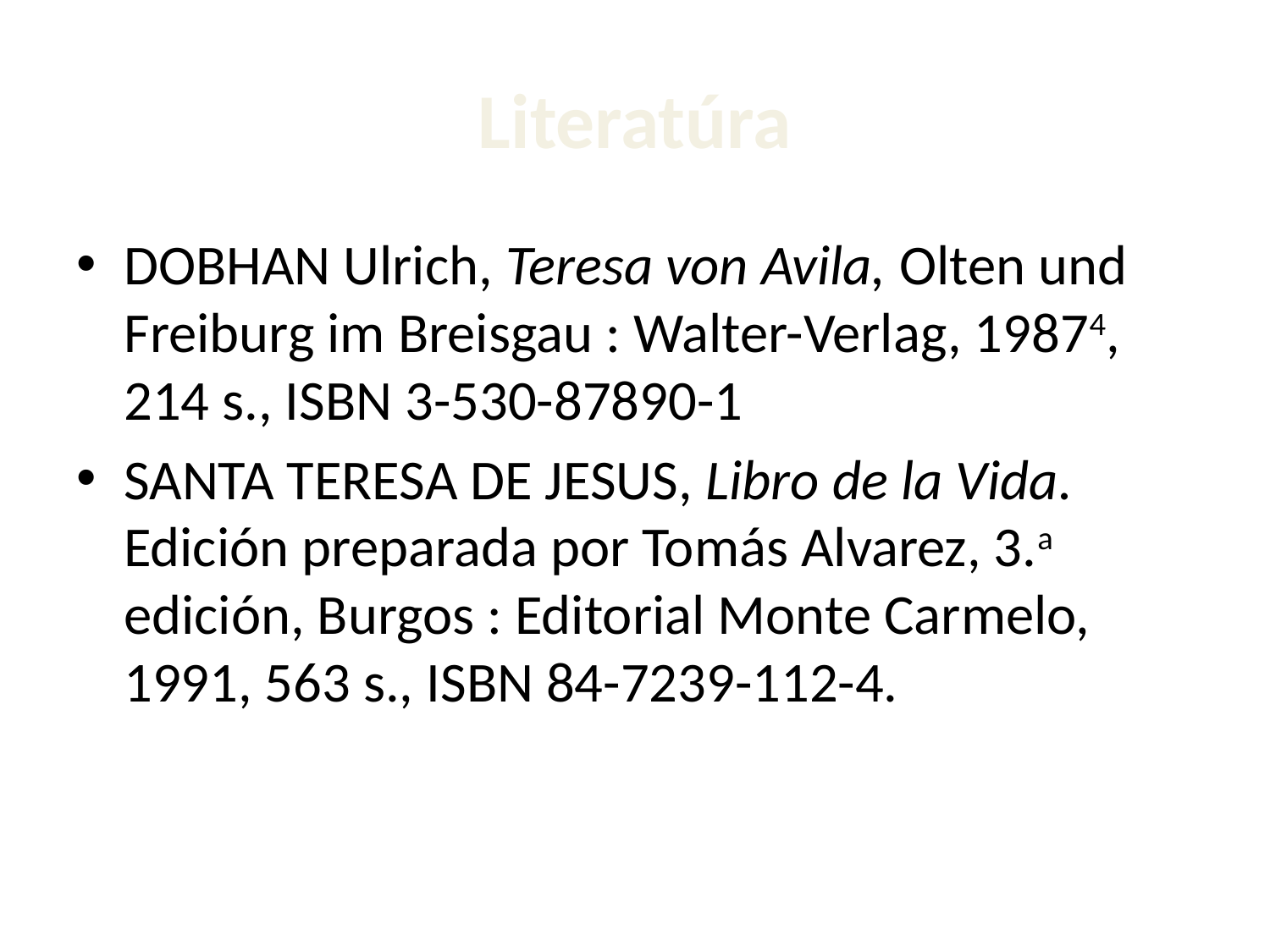

# Literatúra
DOBHAN Ulrich, Teresa von Avila, Olten und Freiburg im Breisgau : Walter-Verlag, 19874, 214 s., ISBN 3-530-87890-1
SANTA TERESA DE JESUS, Libro de la Vida. Edición preparada por Tomás Alvarez, 3.a edición, Burgos : Editorial Monte Carmelo, 1991, 563 s., ISBN 84-7239-112-4.